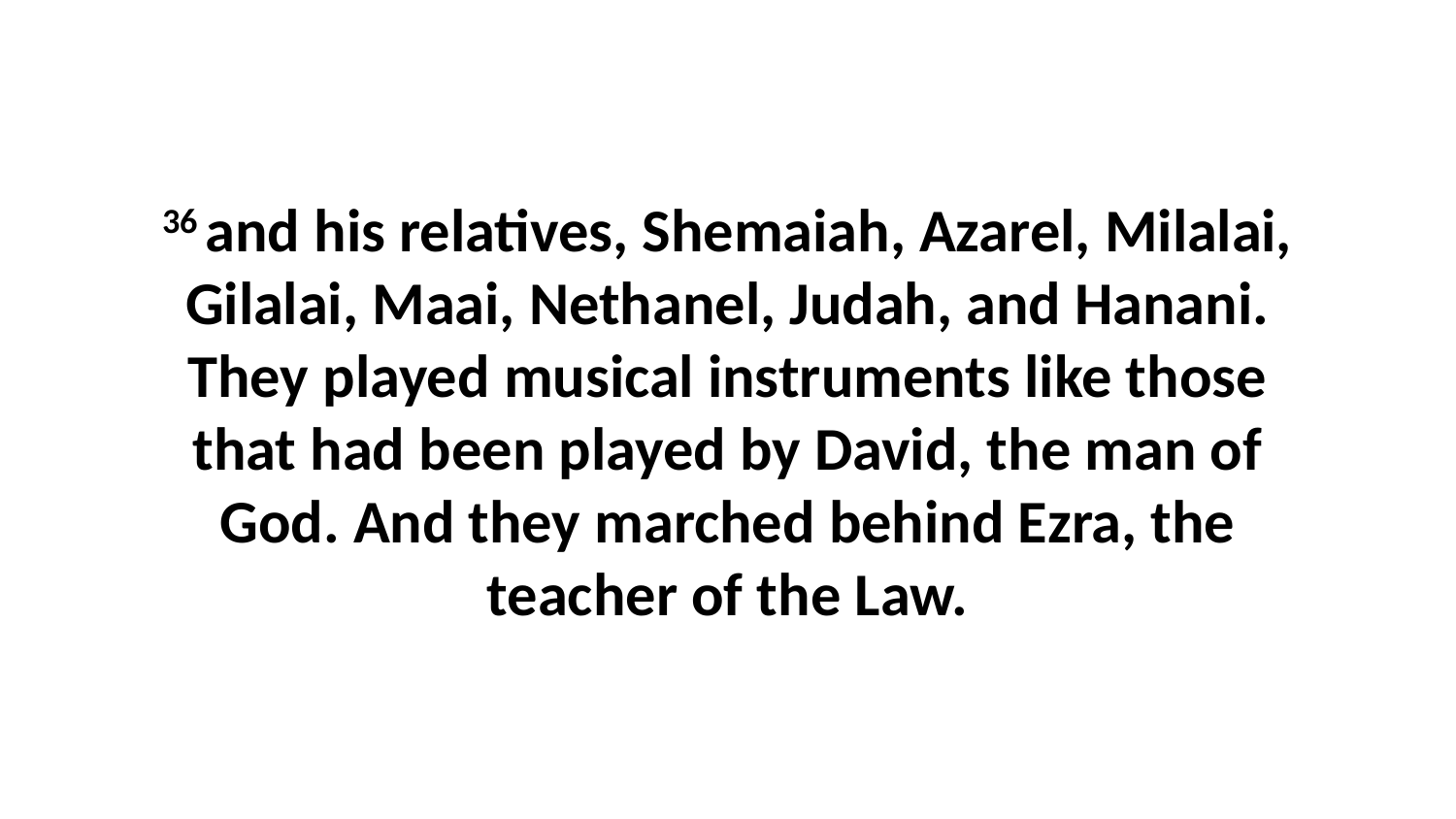

36 and his relatives, Shemaiah, Azarel, Milalai, Gilalai, Maai, Nethanel, Judah, and Hanani. They played musical instruments like those that had been played by David, the man of God. And they marched behind Ezra, the teacher of the Law.